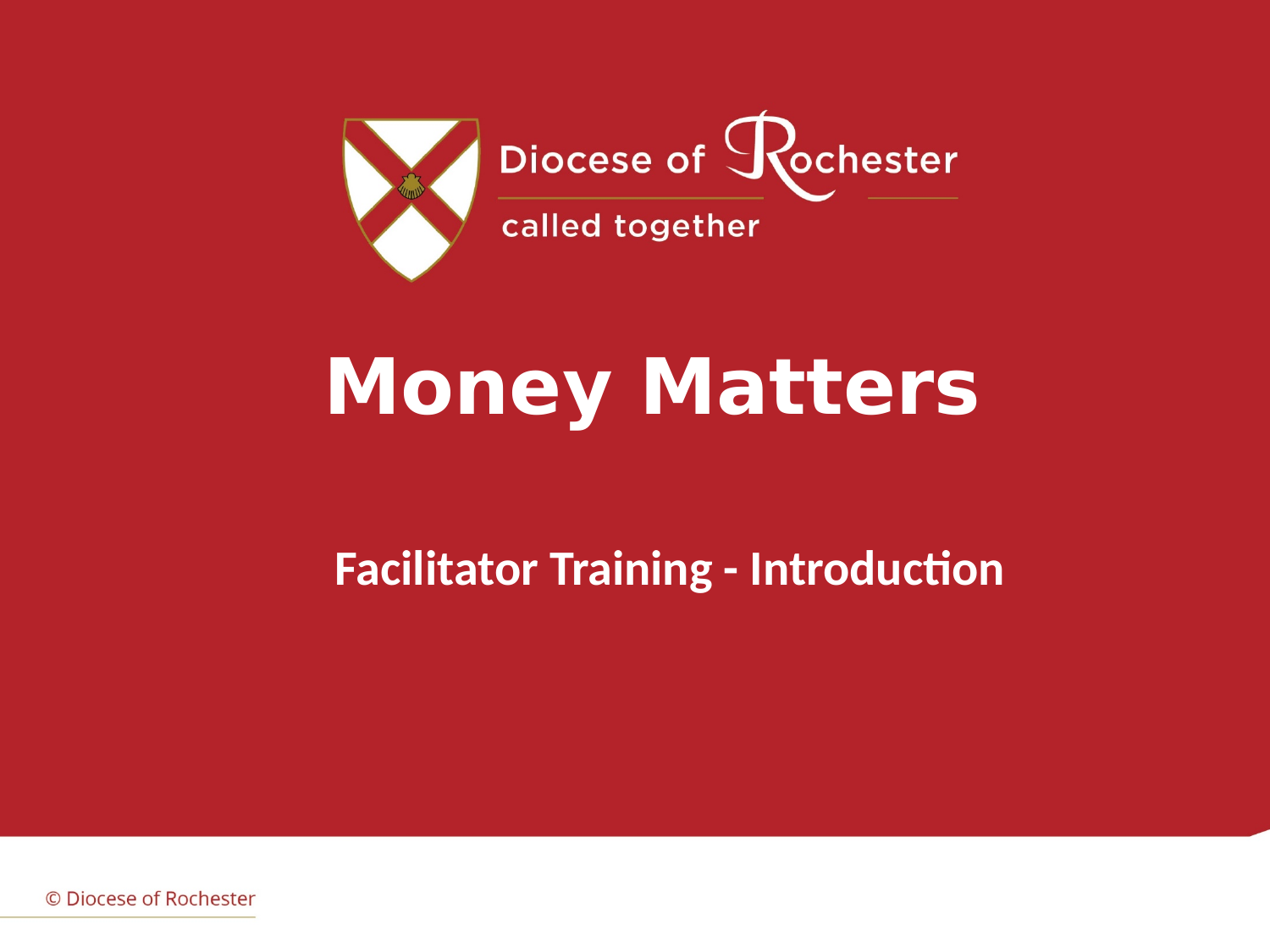

# Money Matters
Facilitator Training - Introduction